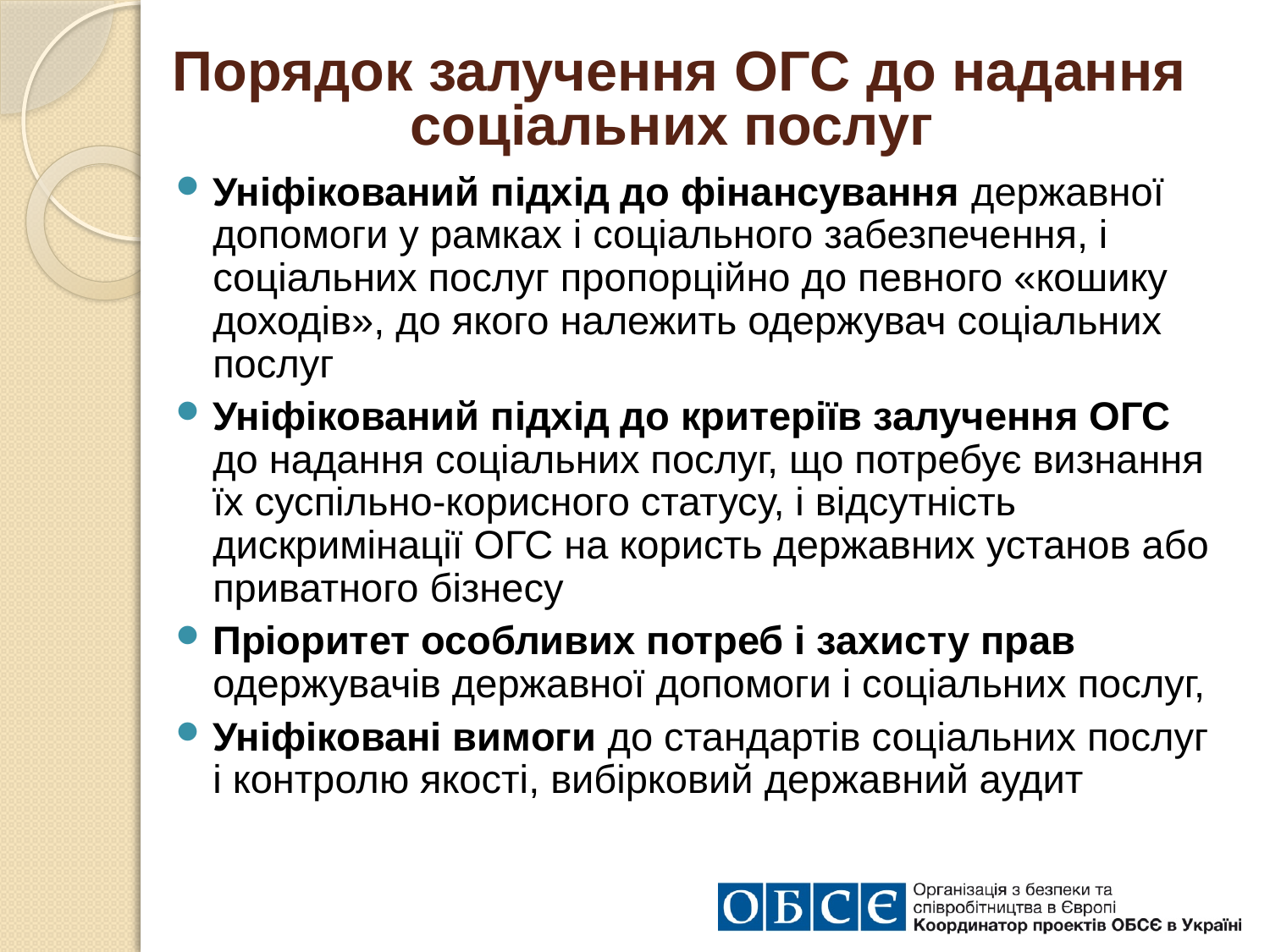

# Порядок залучення ОГС до надання соціальних послуг
Уніфікований підхід до фінансування державної допомоги у рамках і соціального забезпечення, і соціальних послуг пропорційно до певного «кошику доходів», до якого належить одержувач соціальних послуг
Уніфікований підхід до критеріїв залучення ОГС до надання соціальних послуг, що потребує визнання їх суспільно-корисного статусу, і відсутність дискримінації ОГС на користь державних установ або приватного бізнесу
Пріоритет особливих потреб і захисту прав одержувачів державної допомоги і соціальних послуг,
Уніфіковані вимоги до стандартів соціальних послуг і контролю якості, вибірковий державний аудит